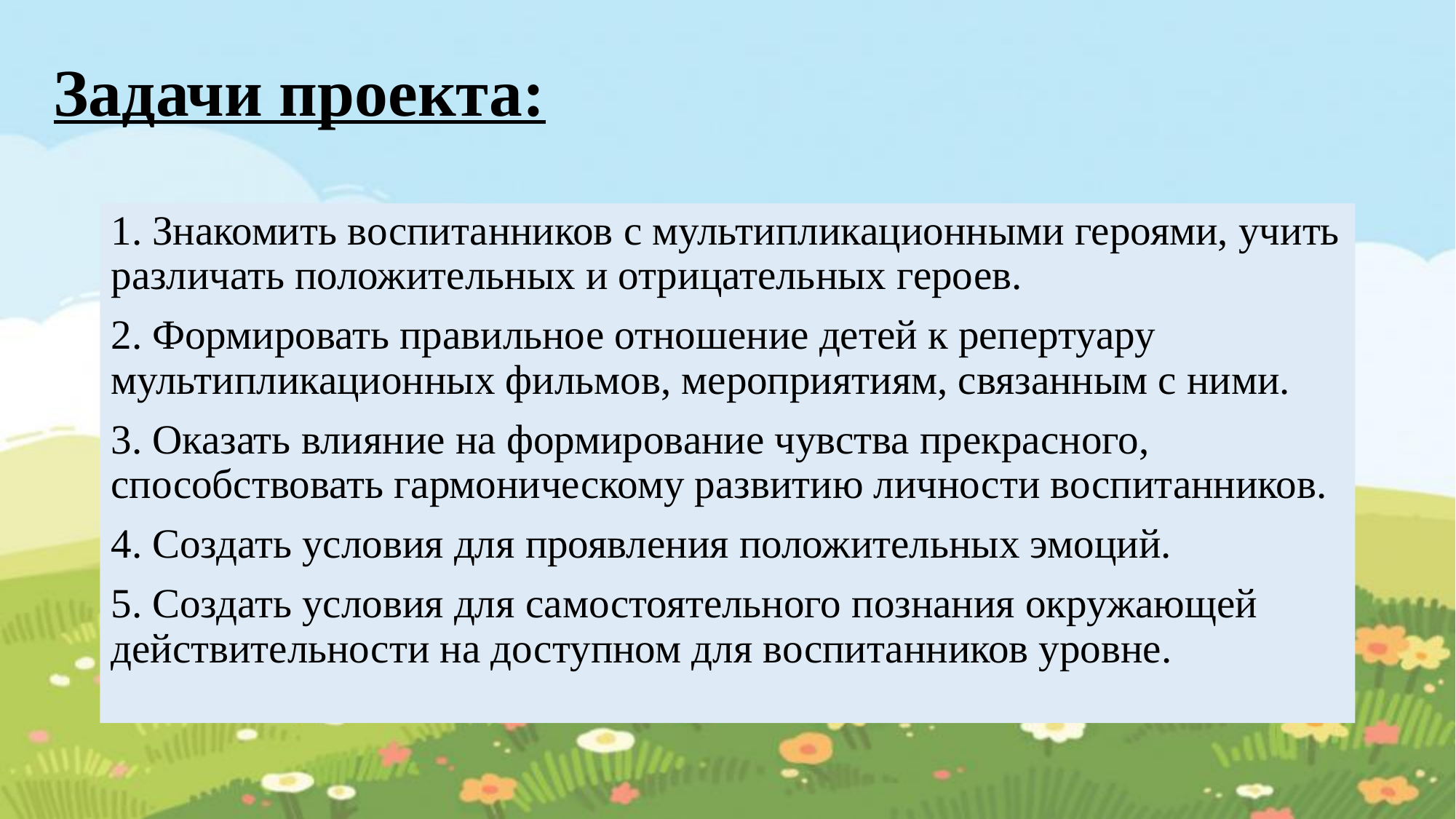

# Задачи проекта:
1. Знакомить воспитанников с мультипликационными героями, учить различать положительных и отрицательных героев.
2. Формировать правильное отношение детей к репертуару мультипликационных фильмов, мероприятиям, связанным с ними.
3. Оказать влияние на формирование чувства прекрасного, способствовать гармоническому развитию личности воспитанников.
4. Создать условия для проявления положительных эмоций.
5. Создать условия для самостоятельного познания окружающей действительности на доступном для воспитанников уровне.